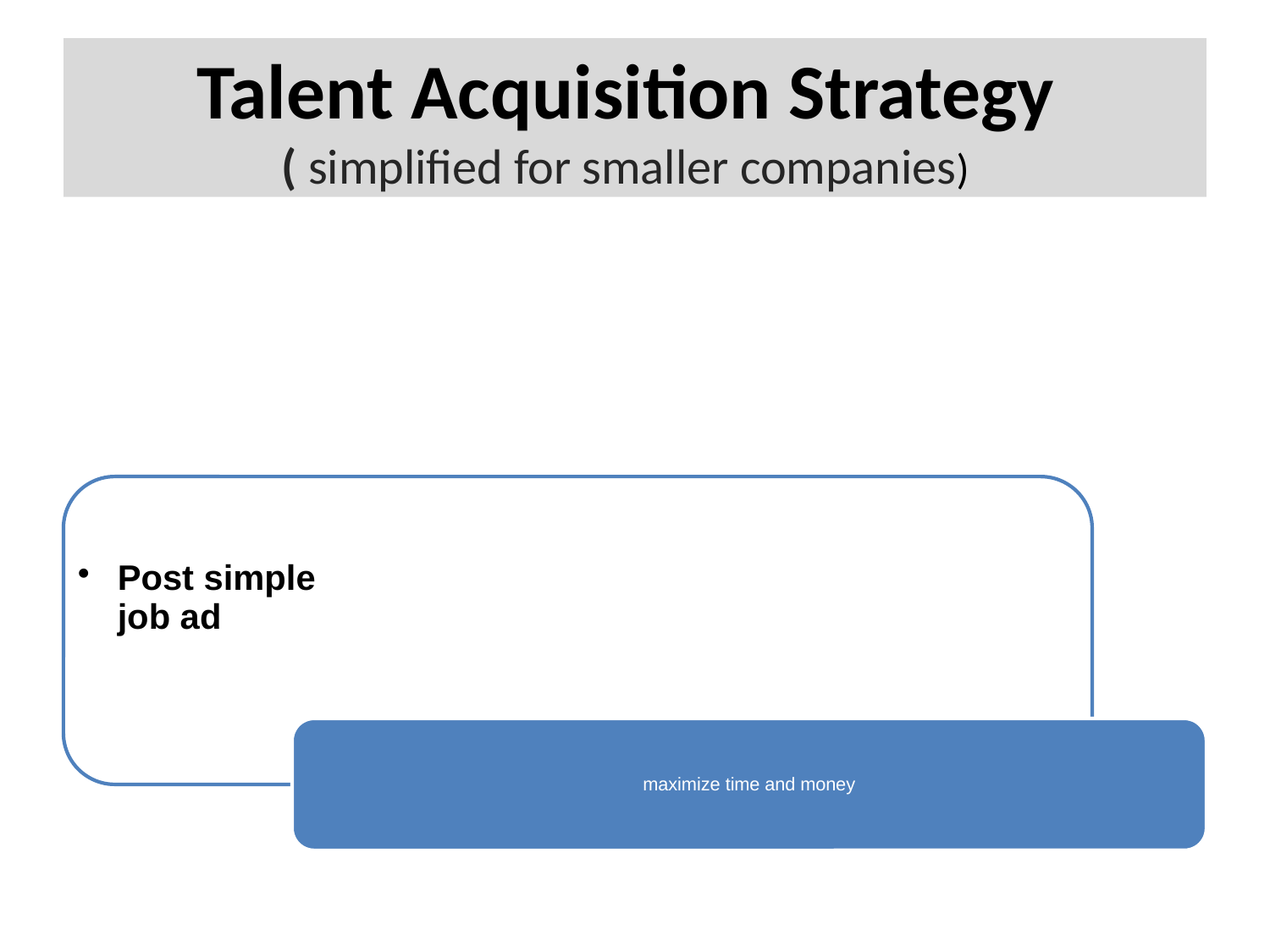

# Talent Acquisition Strategy ( simplified for smaller companies)
maximize time and money
Post simple
job ad